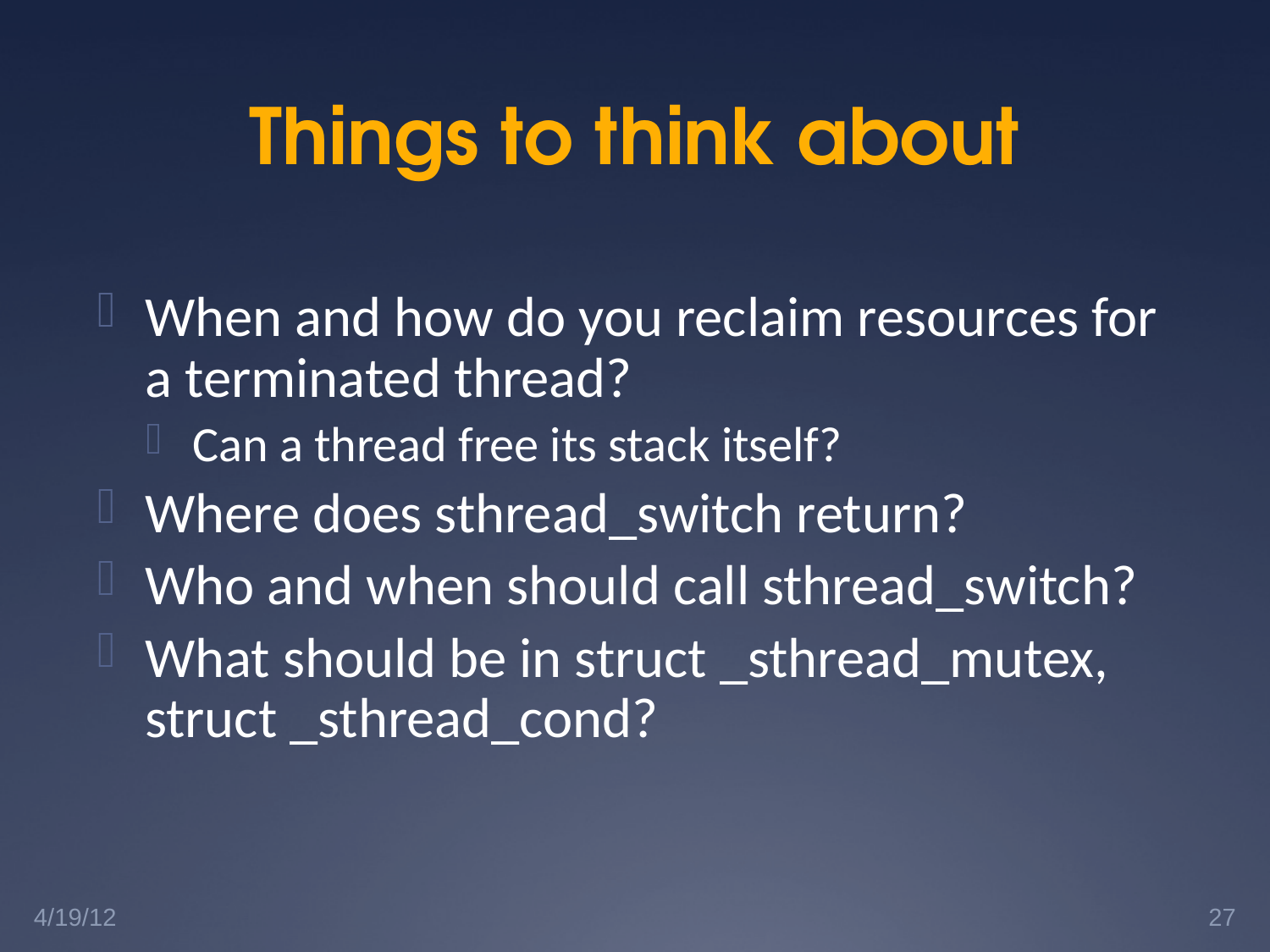

# Things to think about
When and how do you reclaim resources for a terminated thread?
Can a thread free its stack itself?
Where does sthread_switch return?
Who and when should call sthread_switch?
What should be in struct _sthread_mutex, struct _sthread_cond?
4/19/12
27